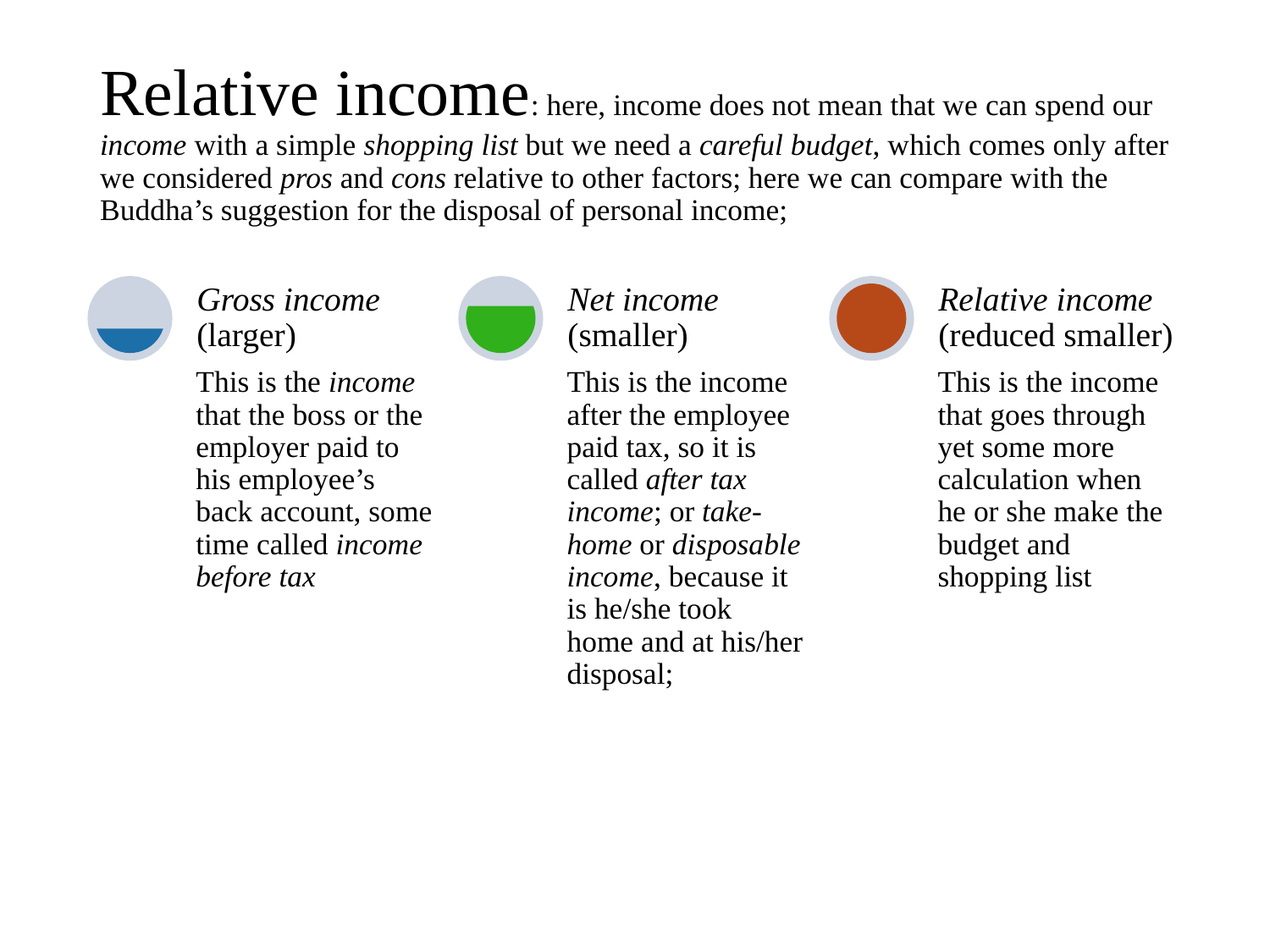

# Relative income: here, income does not mean that we can spend our income with a simple shopping list but we need a careful budget, which comes only after we considered pros and cons relative to other factors; here we can compare with the Buddha’s suggestion for the disposal of personal income;
This is the income that the boss or the employer paid to his employee’s back account, some time called income before tax
Gross income (larger)
This is the income after the employee paid tax, so it is called after tax income; or take-home or disposable income, because it is he/she took home and at his/her disposal;
Net income (smaller)
This is the income that goes through yet some more calculation when he or she make the budget and shopping list
Relative income (reduced smaller)